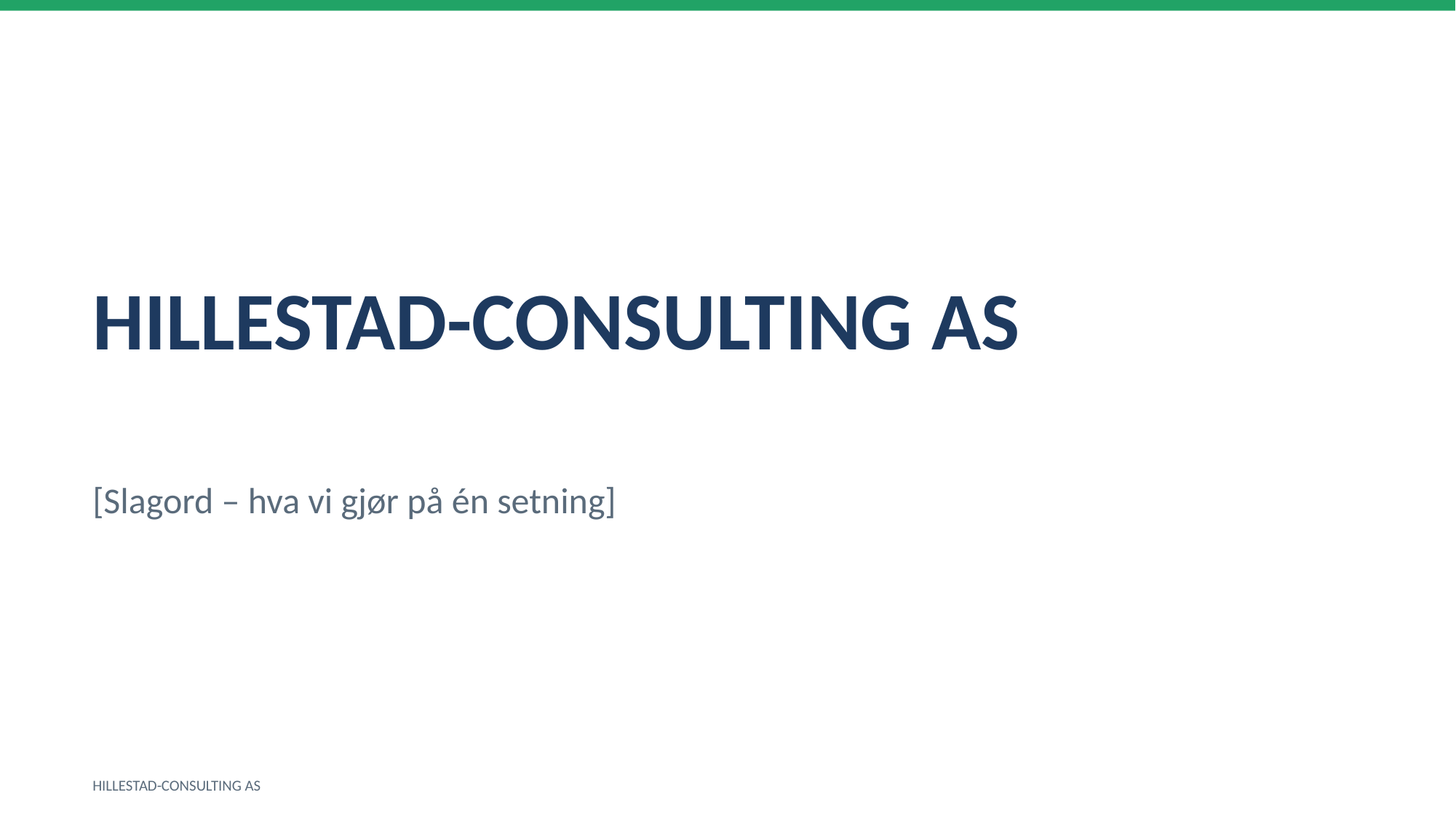

HILLESTAD-CONSULTING AS
[Slagord – hva vi gjør på én setning]
HILLESTAD-CONSULTING AS